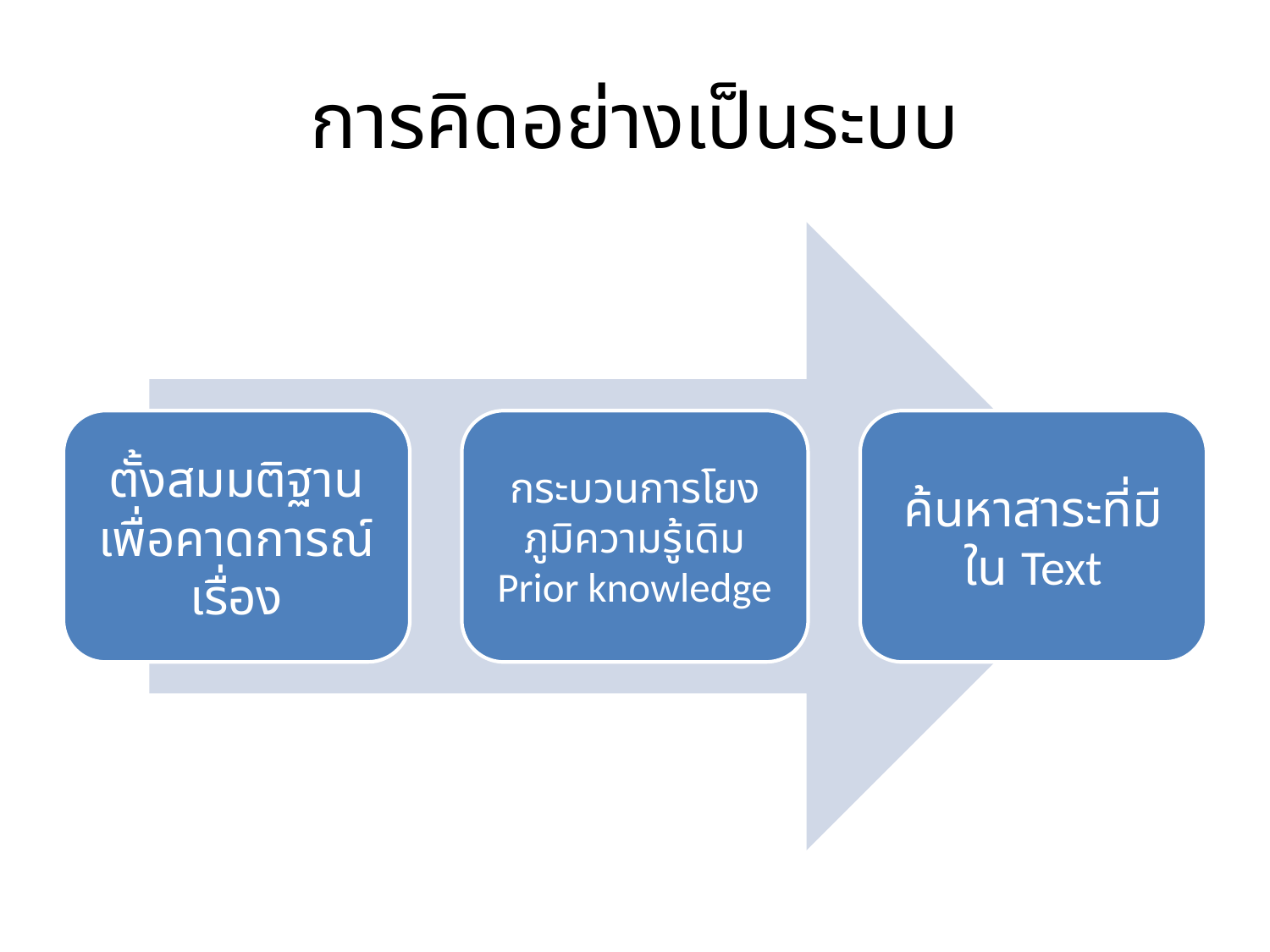

# การคิดอย่างเป็นระบบ
Prior knowledge
ค้นหาสาระที่มีใน Text